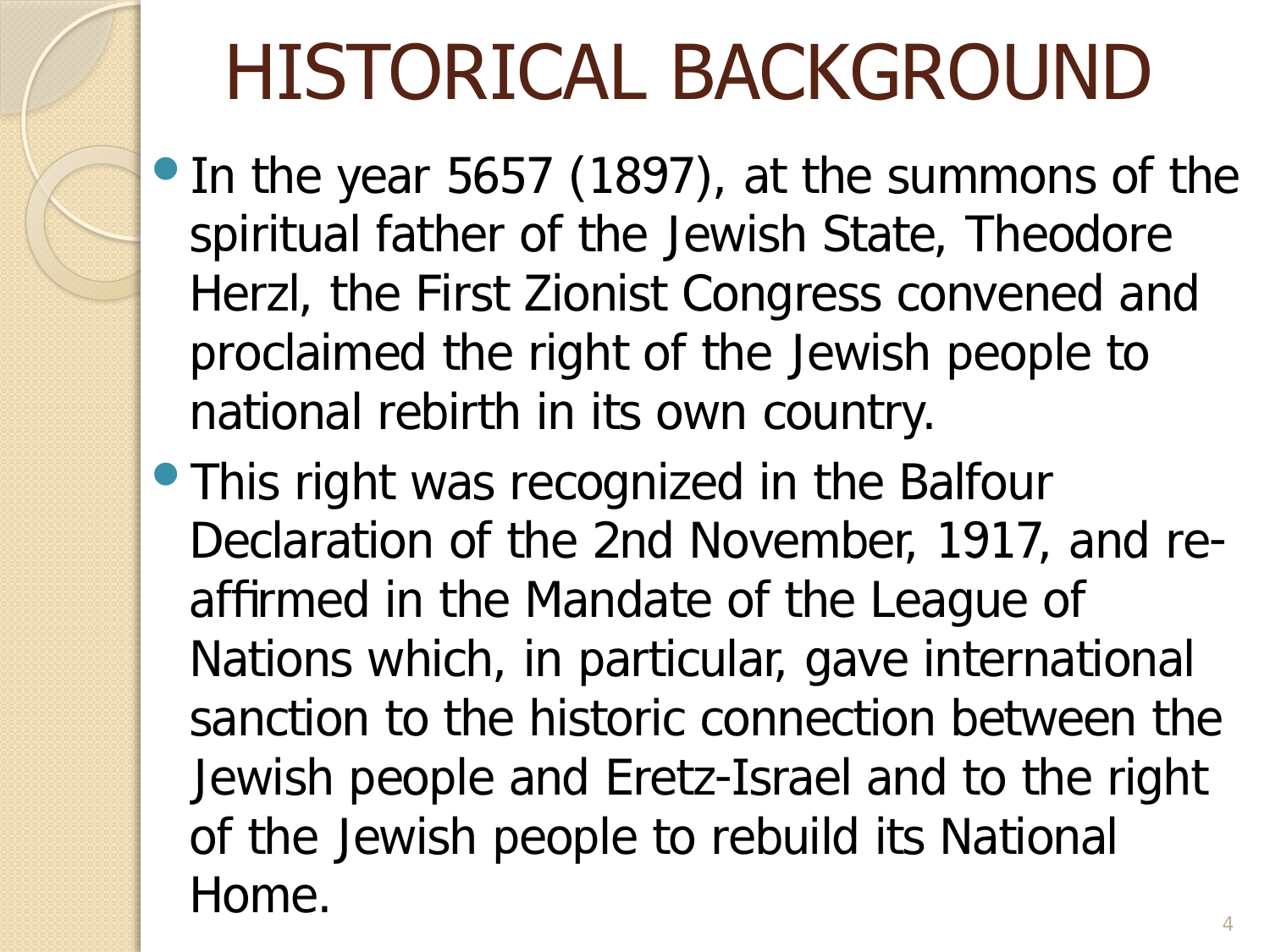

# HISTORICAL BACKGROUND
In the year 5657 (1897), at the summons of the spiritual father of the Jewish State, Theodore Herzl, the First Zionist Congress convened and proclaimed the right of the Jewish people to national rebirth in its own country.
This right was recognized in the Balfour Declaration of the 2nd November, 1917, and re-affirmed in the Mandate of the League of Nations which, in particular, gave international sanction to the historic connection between the Jewish people and Eretz-Israel and to the right of the Jewish people to rebuild its National Home.

4